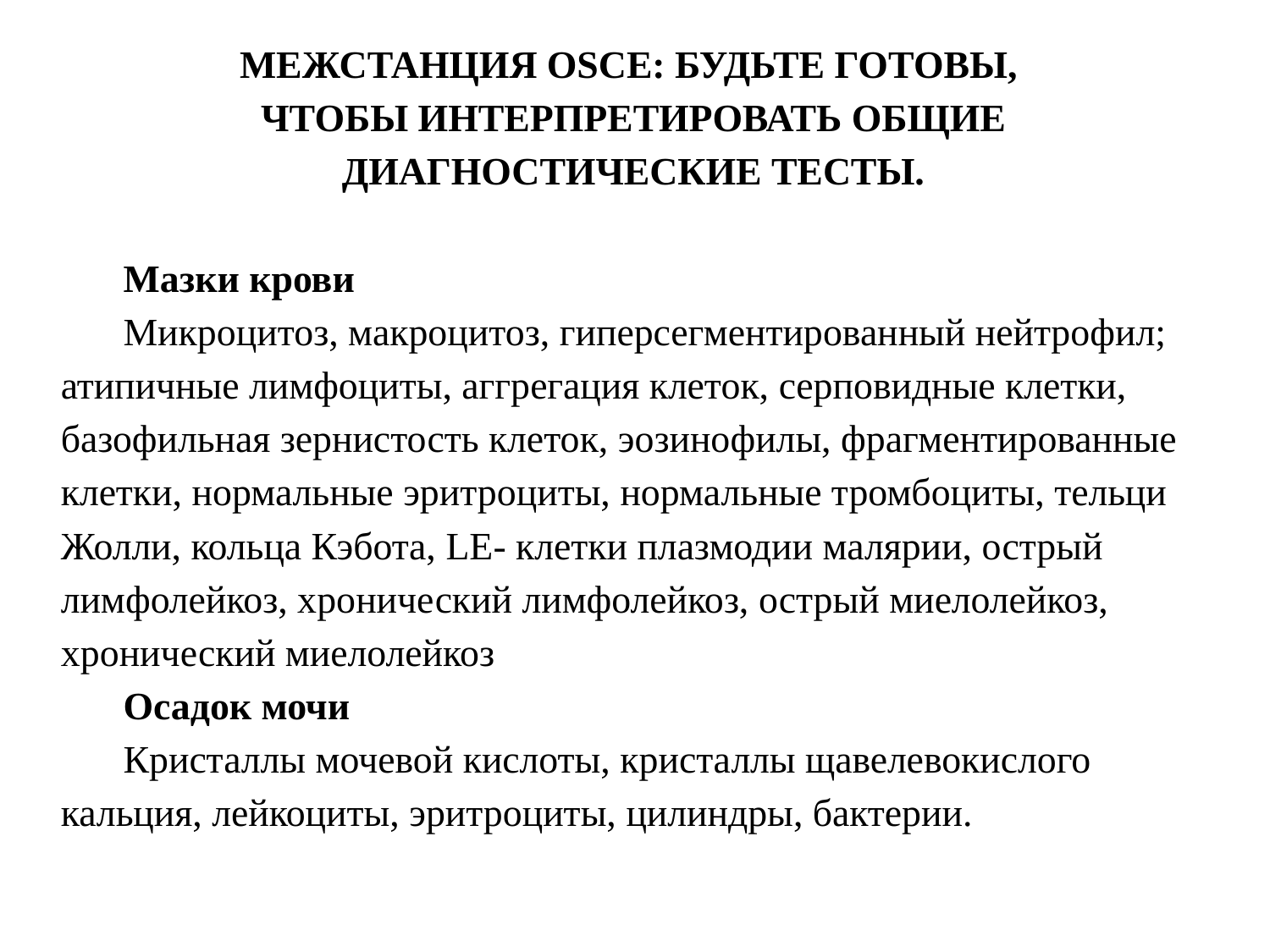

МЕЖСТАНЦИЯ OSCE: БУДЬТЕ ГОТОВЫ,
ЧТОБЫ ИНТЕРПРЕТИРОВАТЬ ОБЩИЕ ДИАГНОСТИЧЕСКИЕ ТЕСТЫ.

Мазки крови
Микроцитоз, макроцитоз, гиперсегментированный нейтрофил; атипичные лимфоциты, аггрегация клеток, серповидные клетки, базофильная зернистость клеток, эозинофилы, фрагментированные клетки, нормальные эритроциты, нормальные тромбоциты, тельци Жолли, кольца Кэбота, LE- клетки плазмодии малярии, острый лимфолейкоз, хронический лимфолейкоз, острый миелолейкоз, хронический миелолейкоз
Осадок мочи
Кристаллы мочевой кислоты, кристаллы щавелевокислого кальция, лейкоциты, эритроциты, цилиндры, бактерии.